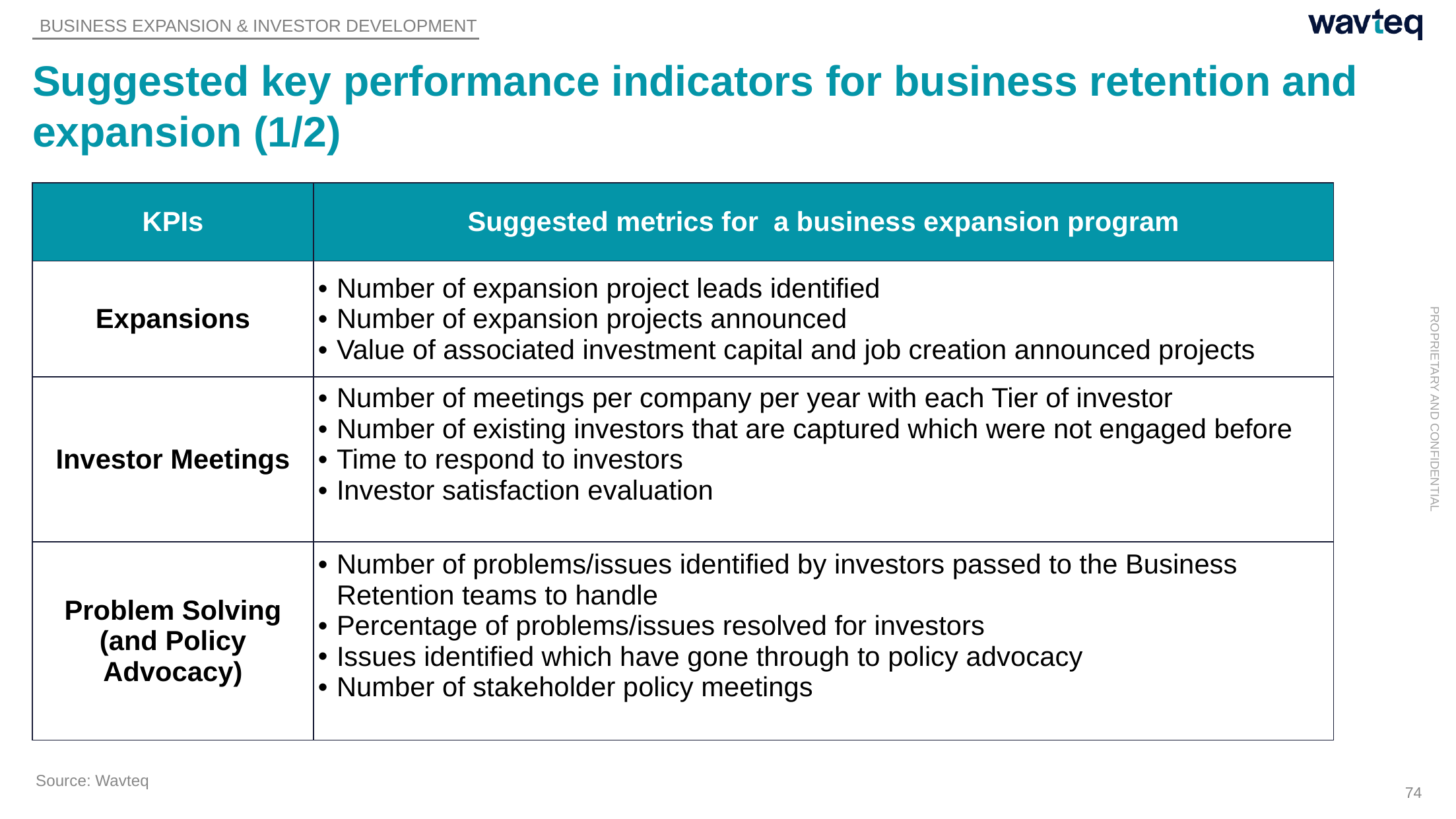

BUSINESS EXPANSION & INVESTOR DEVELOPMENT
# Suggested key performance indicators for business retention and expansion (1/2)
| KPIs | Suggested metrics for a business expansion program |
| --- | --- |
| Expansions | Number of expansion project leads identified Number of expansion projects announced Value of associated investment capital and job creation announced projects |
| Investor Meetings | Number of meetings per company per year with each Tier of investor Number of existing investors that are captured which were not engaged before Time to respond to investors Investor satisfaction evaluation |
| Problem Solving (and Policy Advocacy) | Number of problems/issues identified by investors passed to the Business Retention teams to handle Percentage of problems/issues resolved for investors Issues identified which have gone through to policy advocacy Number of stakeholder policy meetings |
Source: Wavteq